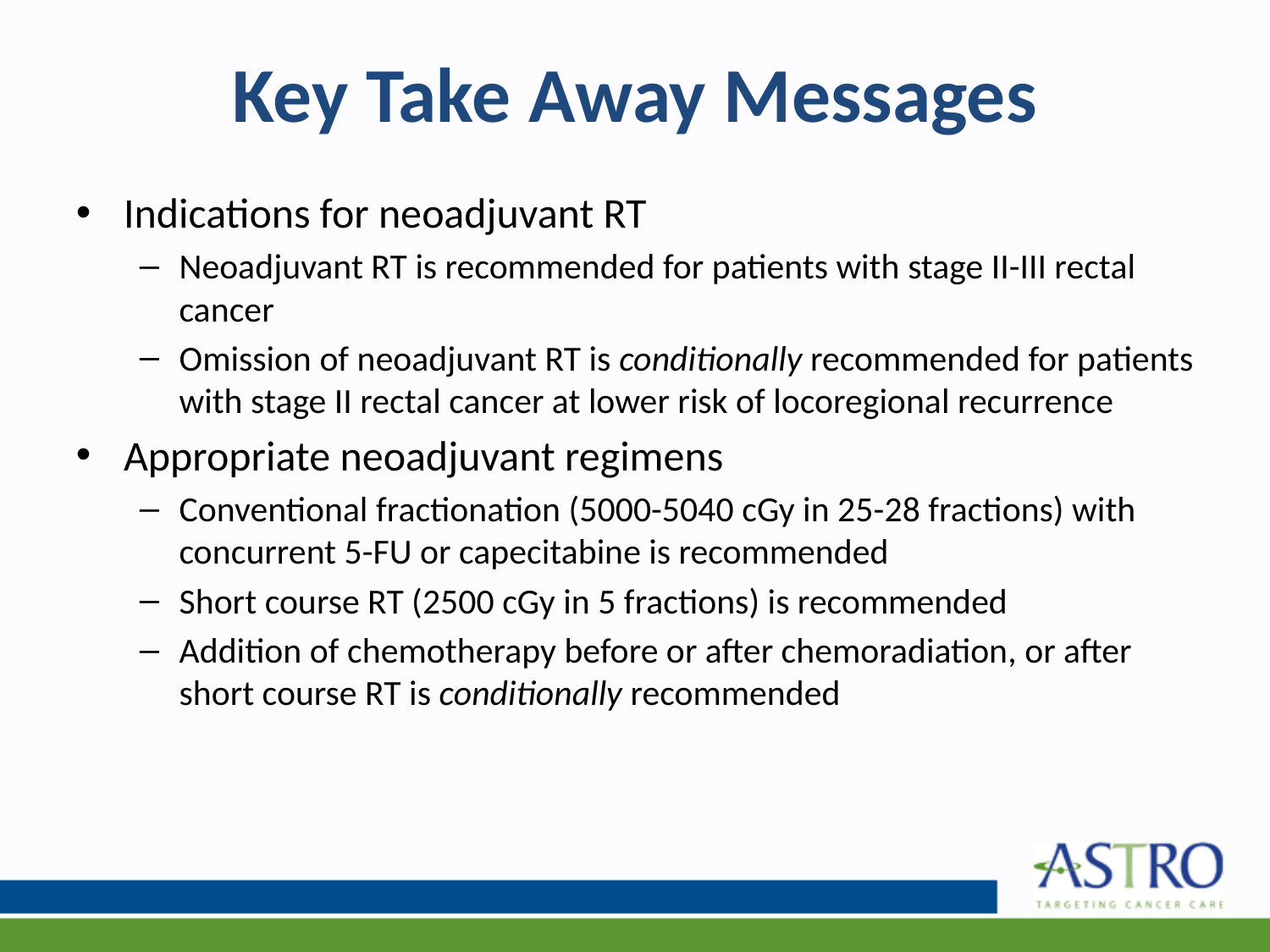

# Key Take Away Messages
Indications for neoadjuvant RT
Neoadjuvant RT is recommended for patients with stage II-III rectal cancer
Omission of neoadjuvant RT is conditionally recommended for patients with stage II rectal cancer at lower risk of locoregional recurrence
Appropriate neoadjuvant regimens
Conventional fractionation (5000-5040 cGy in 25-28 fractions) with concurrent 5-FU or capecitabine is recommended
Short course RT (2500 cGy in 5 fractions) is recommended
Addition of chemotherapy before or after chemoradiation, or after short course RT is conditionally recommended